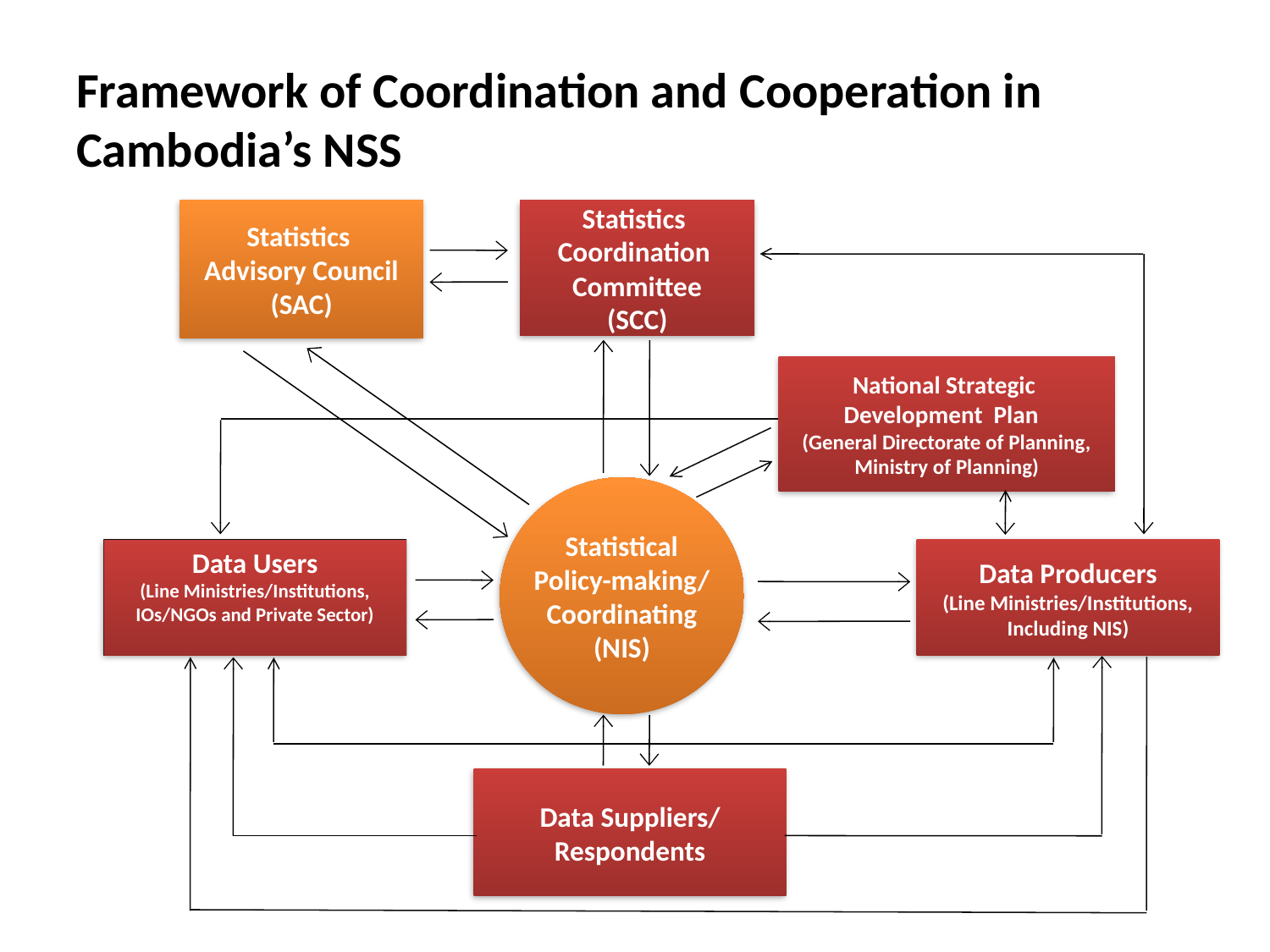

# Framework of Coordination and Cooperation in Cambodia’s NSS
Statistics
Advisory Council
(SAC)
Statistics
Coordination
Committee
(SCC)
National Strategic
Development  Plan
(General Directorate of Planning,
Ministry of Planning)
Statistical
Policy-making/
Coordinating
(NIS)

Data Users
(Line Ministries/Institutions,
IOs/NGOs and Private Sector)

Data Producers
(Line Ministries/Institutions,
Including NIS)
Data Suppliers/
Respondents